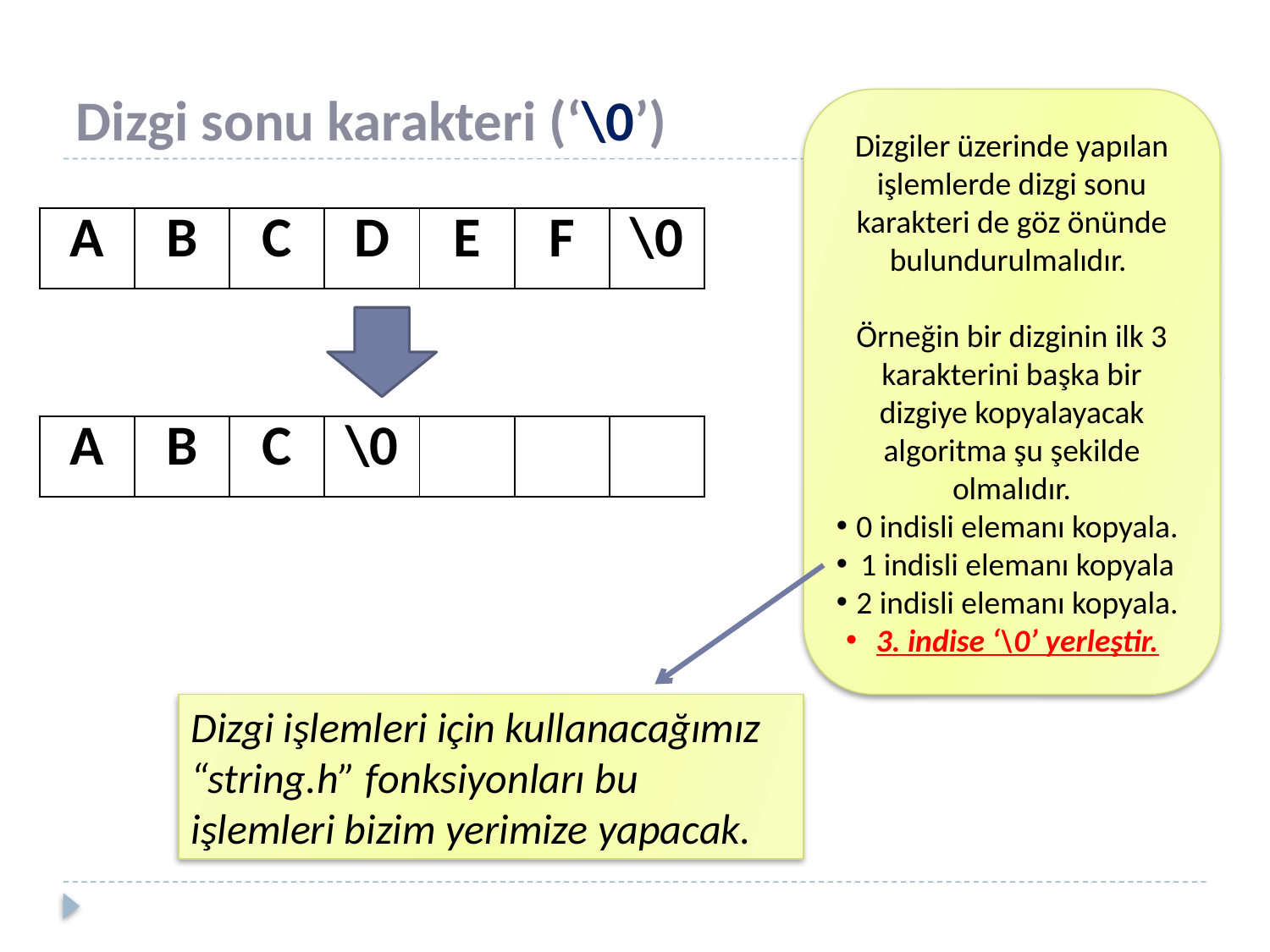

# Dizgi sonu karakteri (‘\0’)
Dizgiler üzerinde yapılan işlemlerde dizgi sonu karakteri de göz önünde bulundurulmalıdır.

Örneğin bir dizginin ilk 3 karakterini başka bir dizgiye kopyalayacak algoritma şu şekilde olmalıdır.
0 indisli elemanı kopyala.
1 indisli elemanı kopyala
2 indisli elemanı kopyala.
3. indise ‘\0’ yerleştir.
| A | B | C | D | E | F | \0 |
| --- | --- | --- | --- | --- | --- | --- |

| A | B | C | \0 |  |  |  |
| --- | --- | --- | --- | --- | --- | --- |
Dizgi işlemleri için kullanacağımız “string.h” fonksiyonları bu işlemleri bizim yerimize yapacak.